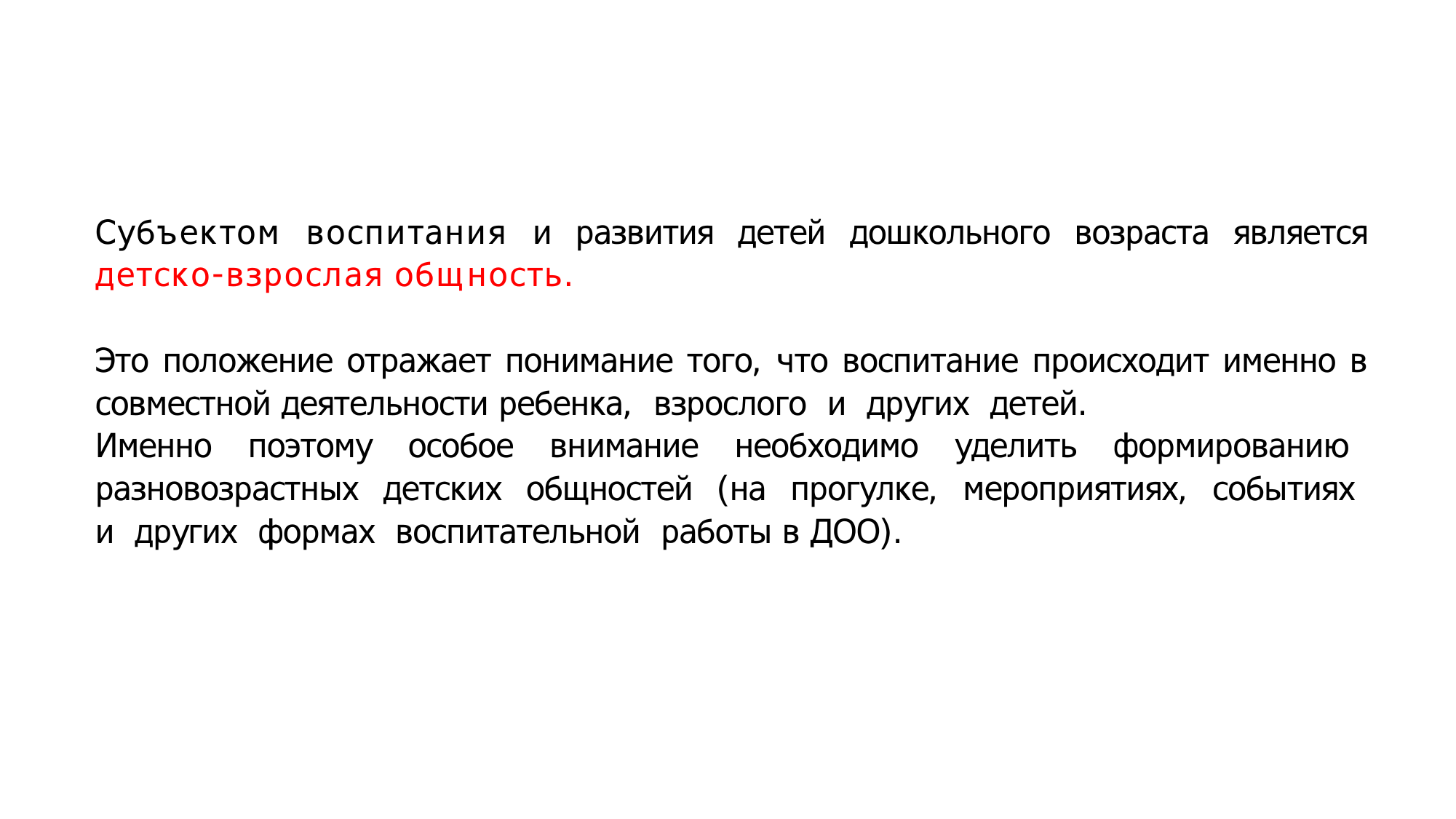

Субъектом воспитания и развития детей дошкольного возраста является детско-взрослая общность.

Это положение отражает понимание того, что воспитание происходит именно в совместной деятельности ребенка,  взрослого  и  других  детей.
Именно  поэтому  особое  внимание  необходимо  уделить  формированию  разновозрастных  детских  общностей  (на  прогулке,  мероприятиях,  событиях  и  других  формах  воспитательной  работы в ДОО).